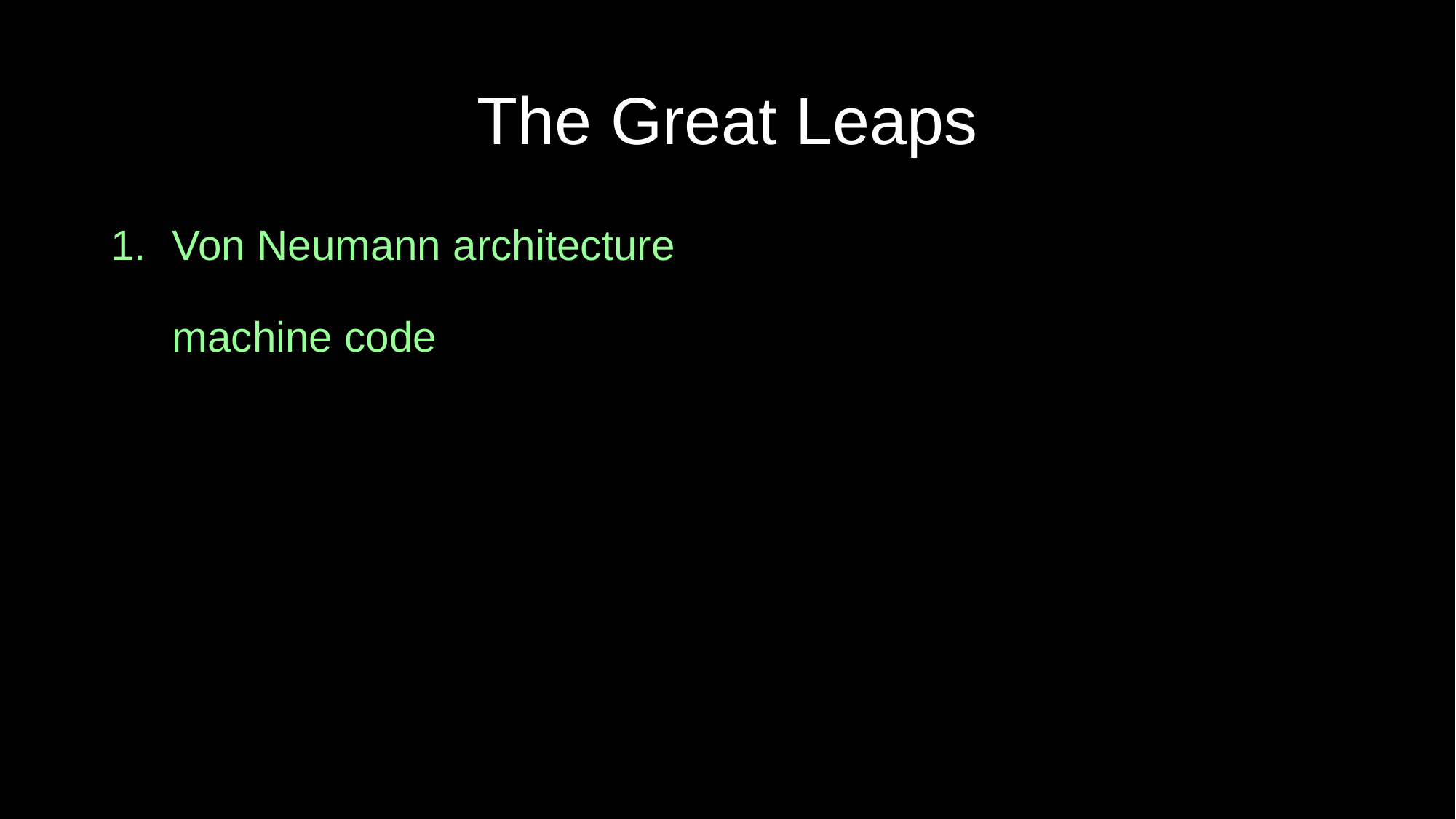

# The Great Leaps
Von Neumann architecture	machine code